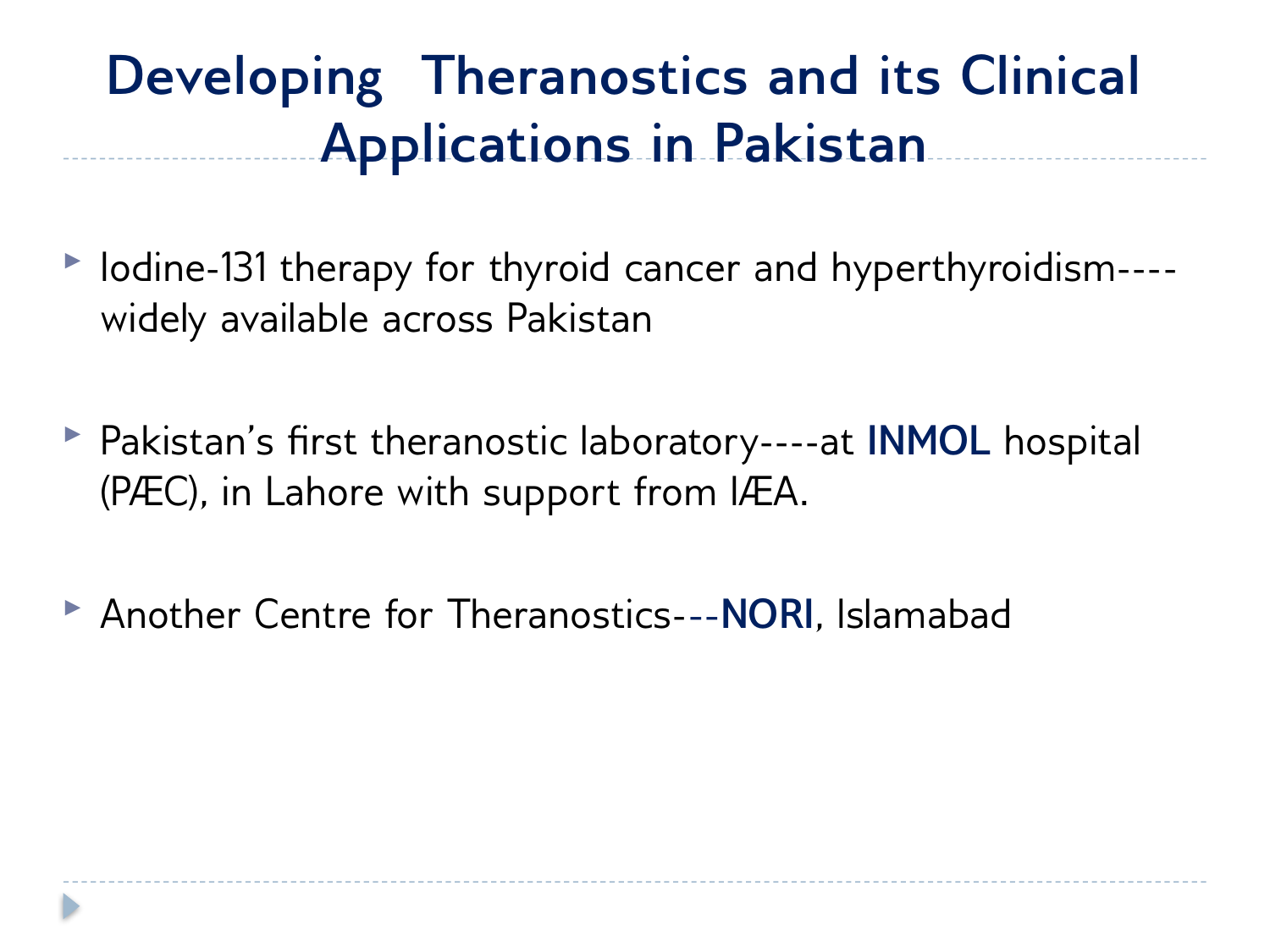

Developing  Theranostics and its Clinical Applications in Pakistan
Iodine-131 therapy for thyroid cancer and hyperthyroidism----widely available across Pakistan

Pakistan’s first theranostic laboratory----at INMOL hospital (PAEC), in Lahore with support from IAEA.

Another Centre for Theranostics---NORI, Islamabad